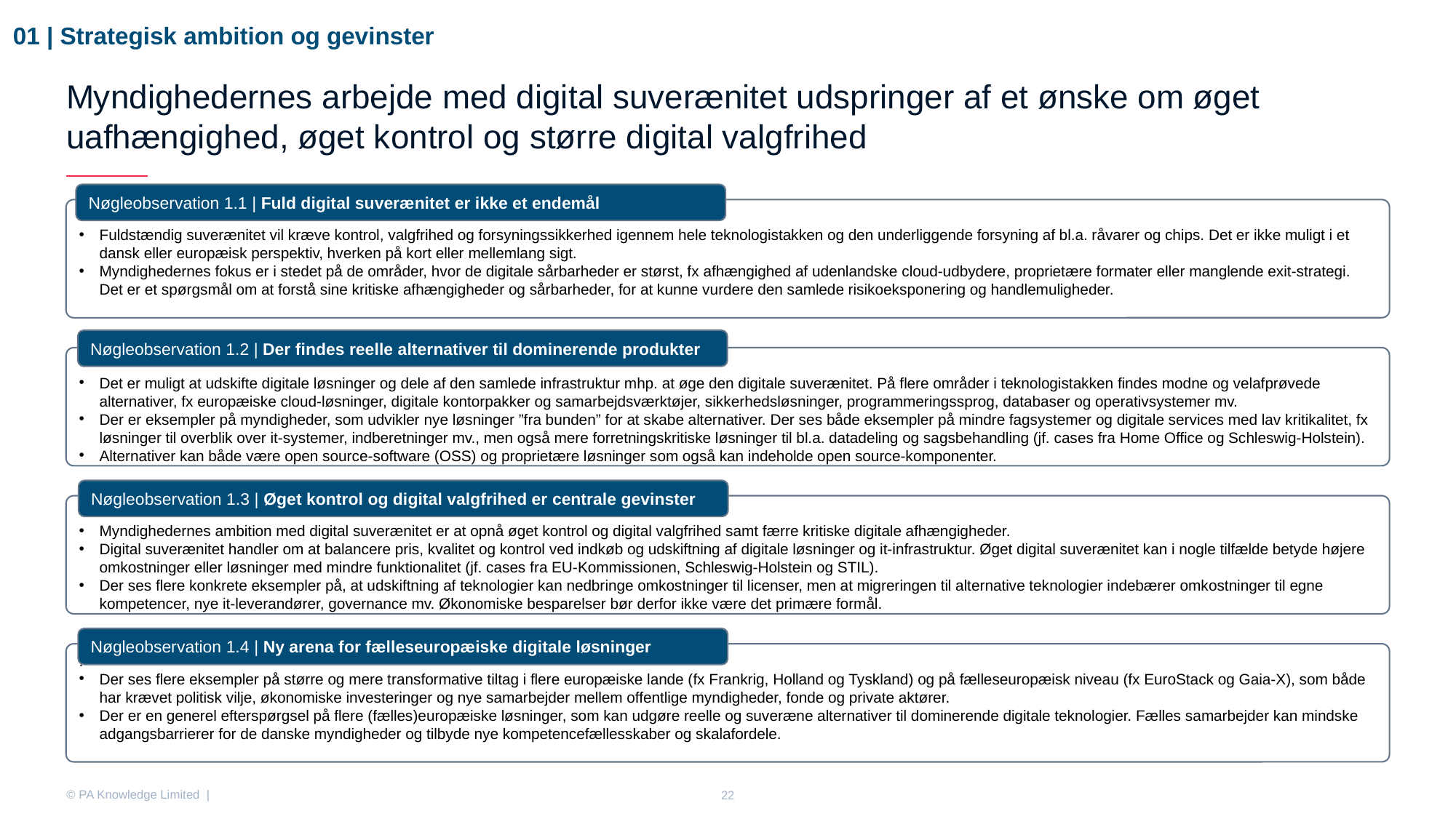

01 | Strategisk ambition og gevinster
# Myndighedernes arbejde med digital suverænitet udspringer af et ønske om øget uafhængighed, øget kontrol og større digital valgfrihed
Nøgleobservation 1.1 | Fuld digital suverænitet er ikke et endemål

Fuldstændig suverænitet vil kræve kontrol, valgfrihed og forsyningssikkerhed igennem hele teknologistakken og den underliggende forsyning af bl.a. råvarer og chips. Det er ikke muligt i et dansk eller europæisk perspektiv, hverken på kort eller mellemlang sigt.
Myndighedernes fokus er i stedet på de områder, hvor de digitale sårbarheder er størst, fx afhængighed af udenlandske cloud-udbydere, proprietære formater eller manglende exit-strategi. Det er et spørgsmål om at forstå sine kritiske afhængigheder og sårbarheder, for at kunne vurdere den samlede risikoeksponering og handlemuligheder.
Nøgleobservation 1.2 | Der findes reelle alternativer til dominerende produkter

Det er muligt at udskifte digitale løsninger og dele af den samlede infrastruktur mhp. at øge den digitale suverænitet. På flere områder i teknologistakken findes modne og velafprøvede alternativer, fx europæiske cloud-løsninger, digitale kontorpakker og samarbejdsværktøjer, sikkerhedsløsninger, programmeringssprog, databaser og operativsystemer mv.
Der er eksempler på myndigheder, som udvikler nye løsninger ”fra bunden” for at skabe alternativer. Der ses både eksempler på mindre fagsystemer og digitale services med lav kritikalitet, fx løsninger til overblik over it-systemer, indberetninger mv., men også mere forretningskritiske løsninger til bl.a. datadeling og sagsbehandling (jf. cases fra Home Office og Schleswig-Holstein).
Alternativer kan både være open source-software (OSS) og proprietære løsninger som også kan indeholde open source-komponenter.
Nøgleobservation 1.3 | Øget kontrol og digital valgfrihed er centrale gevinster

Myndighedernes ambition med digital suverænitet er at opnå øget kontrol og digital valgfrihed samt færre kritiske digitale afhængigheder.
Digital suverænitet handler om at balancere pris, kvalitet og kontrol ved indkøb og udskiftning af digitale løsninger og it-infrastruktur. Øget digital suverænitet kan i nogle tilfælde betyde højere omkostninger eller løsninger med mindre funktionalitet (jf. cases fra EU-Kommissionen, Schleswig-Holstein og STIL).
Der ses flere konkrete eksempler på, at udskiftning af teknologier kan nedbringe omkostninger til licenser, men at migreringen til alternative teknologier indebærer omkostninger til egne kompetencer, nye it-leverandører, governance mv. Økonomiske besparelser bør derfor ikke være det primære formål.

Nøgleobservation 1.4 | Ny arena for fælleseuropæiske digitale løsninger
.
Der ses flere eksempler på større og mere transformative tiltag i flere europæiske lande (fx Frankrig, Holland og Tyskland) og på fælleseuropæisk niveau (fx EuroStack og Gaia-X), som både har krævet politisk vilje, økonomiske investeringer og nye samarbejder mellem offentlige myndigheder, fonde og private aktører.
Der er en generel efterspørgsel på flere (fælles)europæiske løsninger, som kan udgøre reelle og suveræne alternativer til dominerende digitale teknologier. Fælles samarbejder kan mindske adgangsbarrierer for de danske myndigheder og tilbyde nye kompetencefællesskaber og skalafordele.